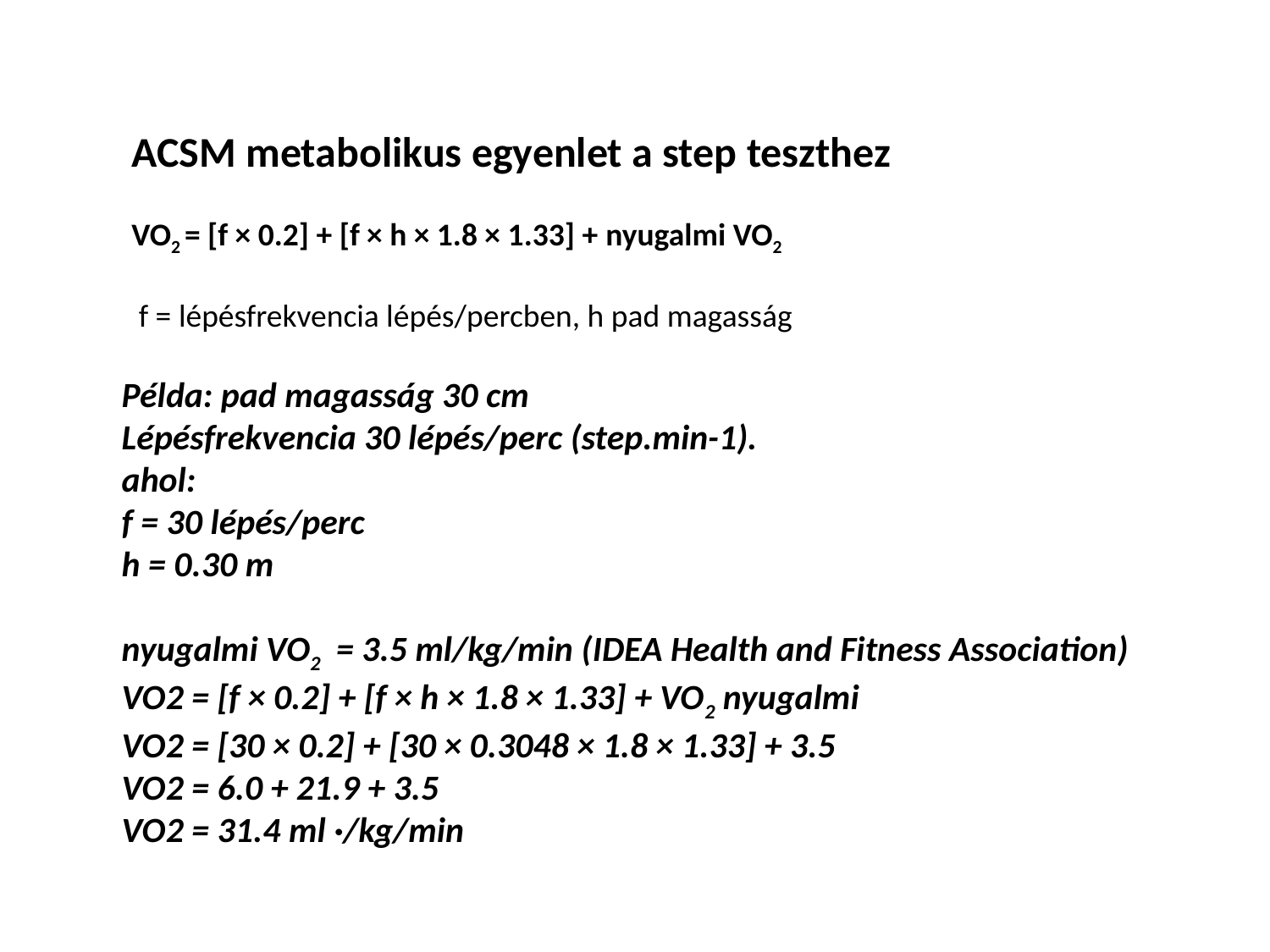

ACSM metabolikus egyenlet a step teszthez

VO2 = [f × 0.2] + [f × h × 1.8 × 1.33] + nyugalmi VO2

 f = lépésfrekvencia lépés/percben, h pad magasság

Példa: pad magasság 30 cm
Lépésfrekvencia 30 lépés/perc (step.min-1).
ahol:
f = 30 lépés/perc
h = 0.30 m
nyugalmi VO2  = 3.5 ml/kg/min (IDEA Health and Fitness Association)
VO2 = [f × 0.2] + [f × h × 1.8 × 1.33] + VO2 nyugalmi
VO2 = [30 × 0.2] + [30 × 0.3048 × 1.8 × 1.33] + 3.5
VO2 = 6.0 + 21.9 + 3.5
VO2 = 31.4 ml ·/kg/min